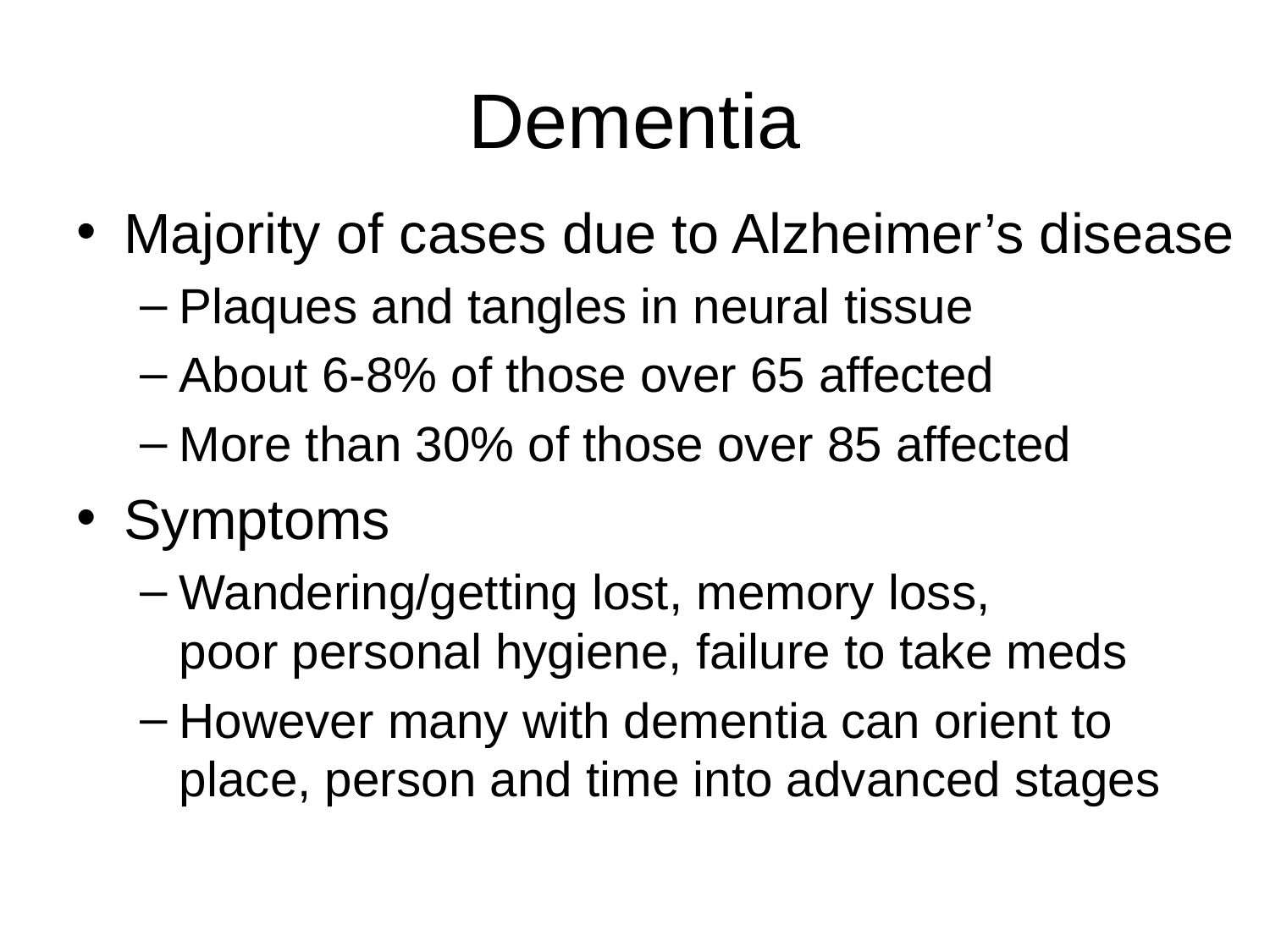

# Dementia
Majority of cases due to Alzheimer’s disease
Plaques and tangles in neural tissue
About 6-8% of those over 65 affected
More than 30% of those over 85 affected
Symptoms
Wandering/getting lost, memory loss,
poor personal hygiene, failure to take meds
However many with dementia can orient to
place, person and time into advanced stages